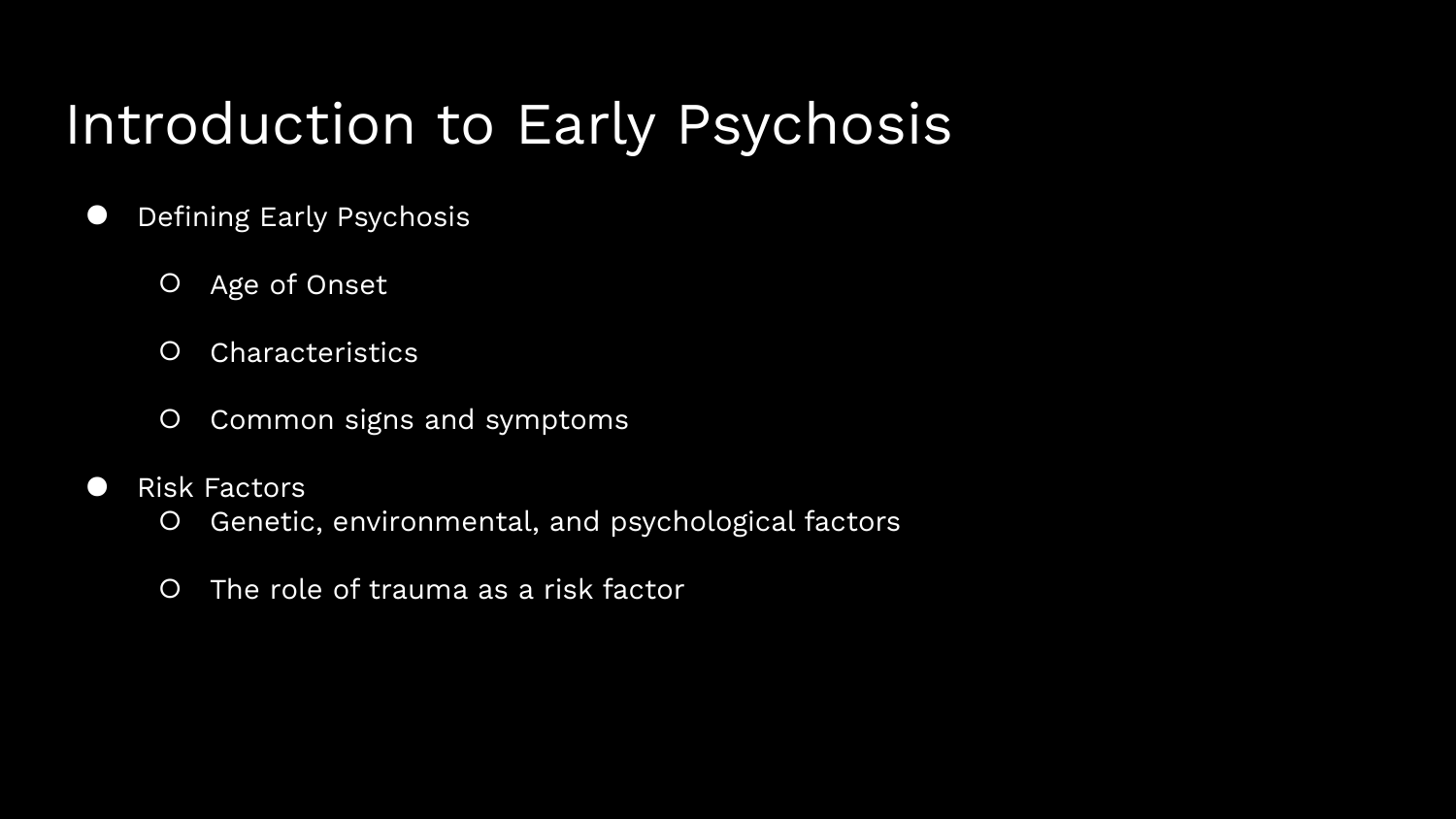

# Introduction to Early Psychosis
Defining Early Psychosis

Age of Onset

Characteristics

Common signs and symptoms

Risk Factors
Genetic, environmental, and psychological factors

The role of trauma as a risk factor

8